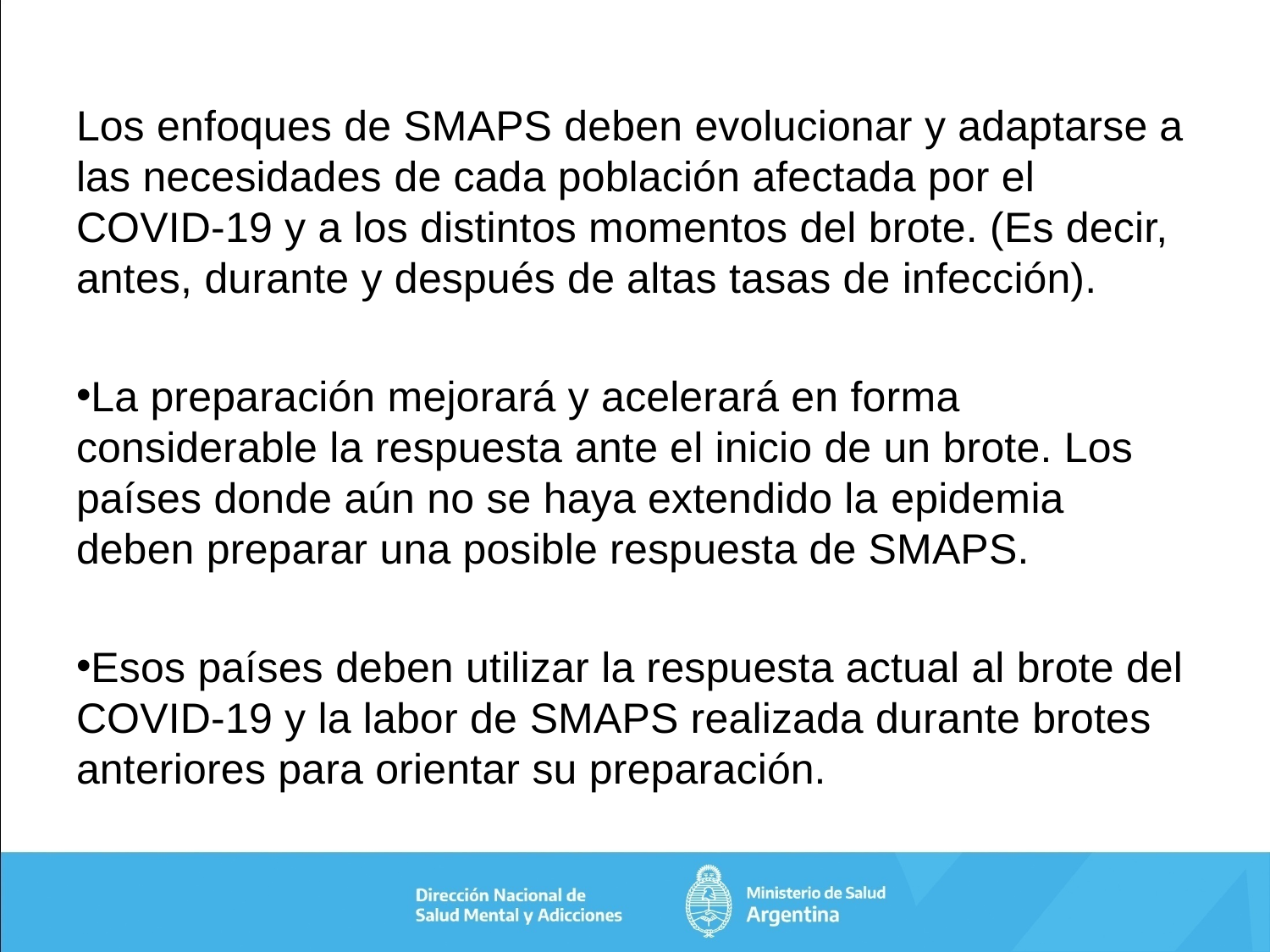

Los enfoques de SMAPS deben evolucionar y adaptarse a las necesidades de cada población afectada por el COVID-19 y a los distintos momentos del brote. (Es decir, antes, durante y después de altas tasas de infección).

La preparación mejorará y acelerará en forma considerable la respuesta ante el inicio de un brote. Los países donde aún no se haya extendido la epidemia deben preparar una posible respuesta de SMAPS.

Esos países deben utilizar la respuesta actual al brote del COVID-19 y la labor de SMAPS realizada durante brotes anteriores para orientar su preparación.